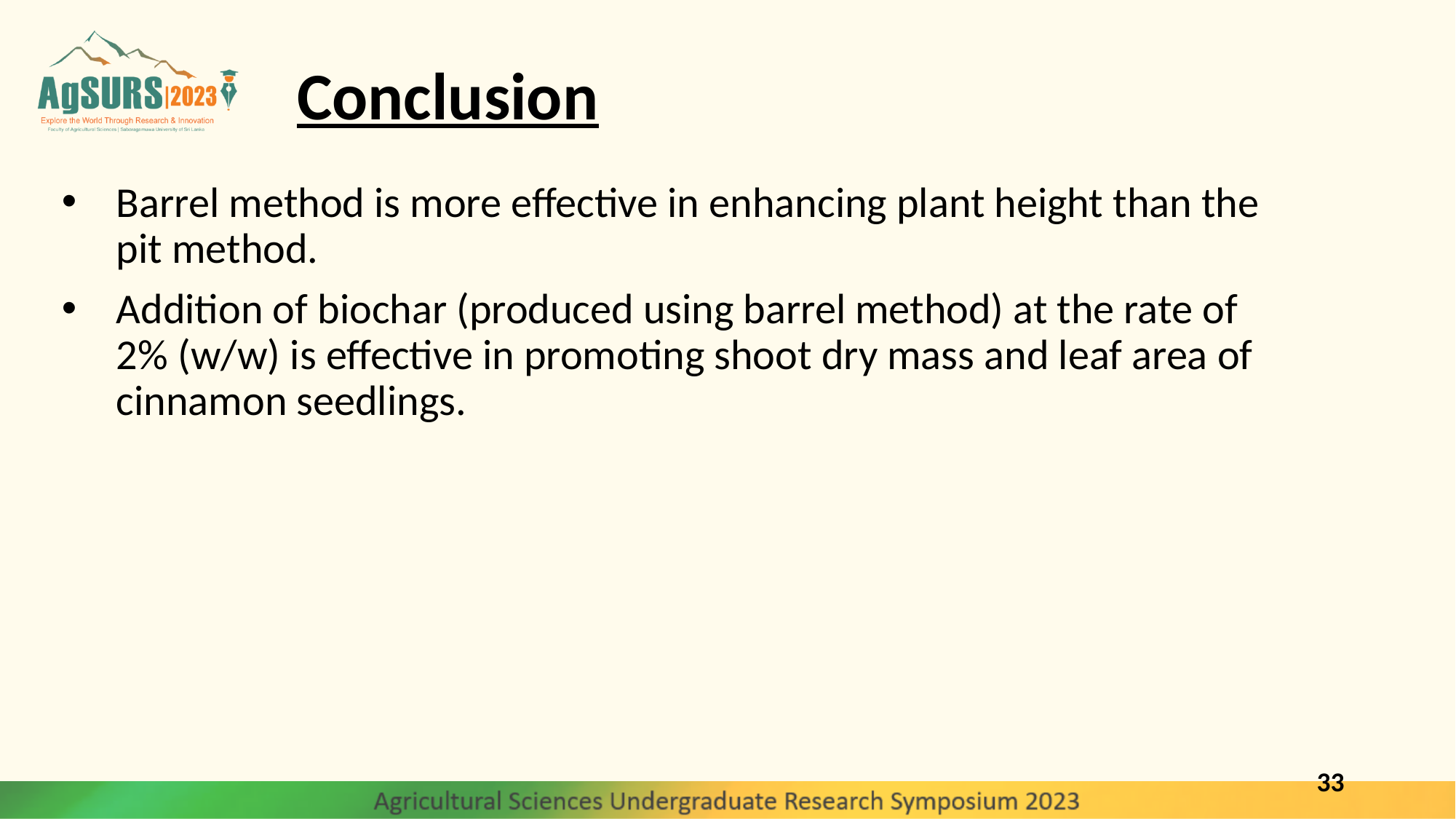

# Conclusion
Barrel method is more effective in enhancing plant height than the pit method.
Addition of biochar (produced using barrel method) at the rate of 2% (w/w) is effective in promoting shoot dry mass and leaf area of cinnamon seedlings.

33